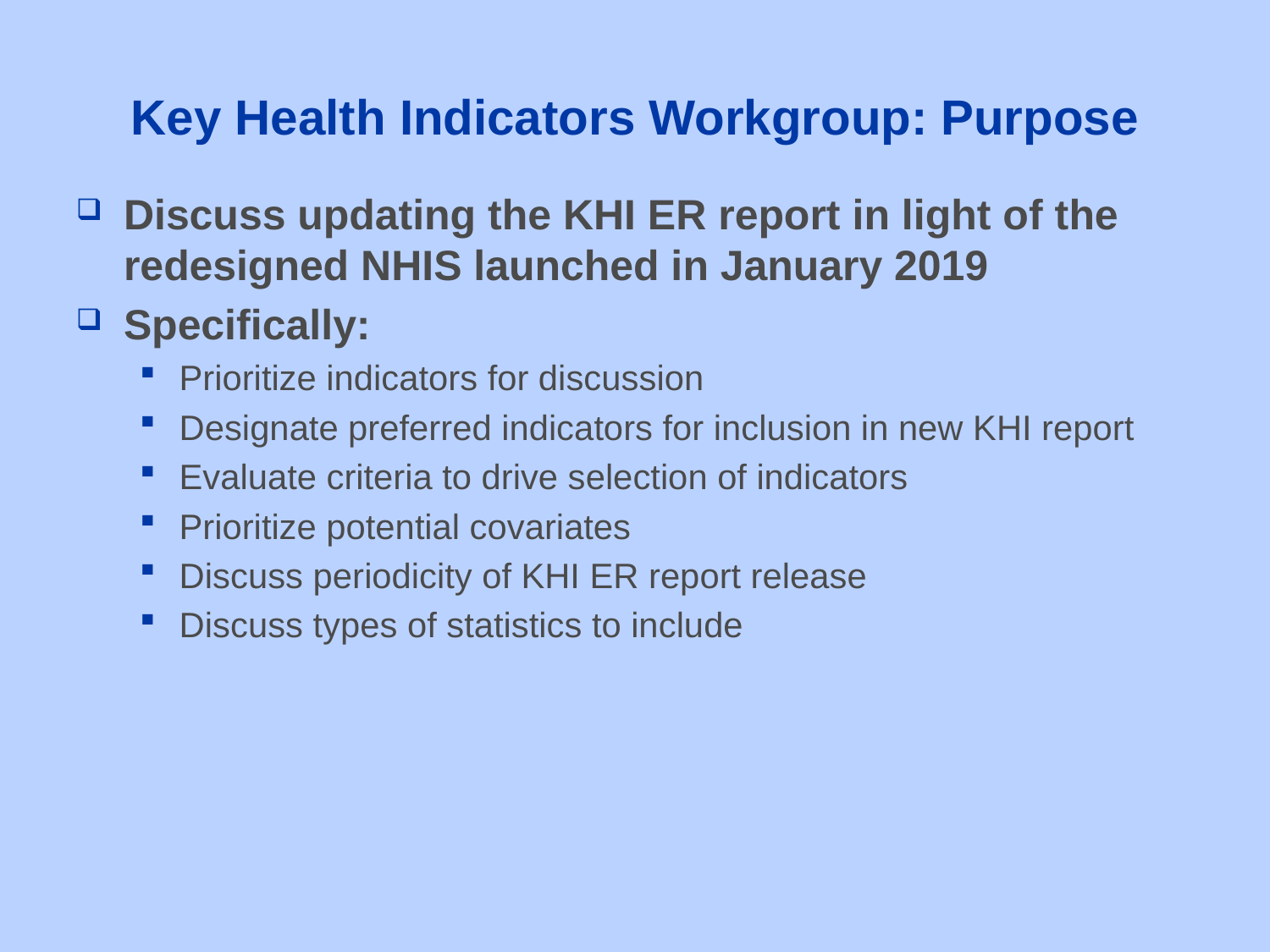

# Key Health Indicators Workgroup: Purpose
Discuss updating the KHI ER report in light of the redesigned NHIS launched in January 2019
Specifically:
Prioritize indicators for discussion
Designate preferred indicators for inclusion in new KHI report
Evaluate criteria to drive selection of indicators
Prioritize potential covariates
Discuss periodicity of KHI ER report release
Discuss types of statistics to include